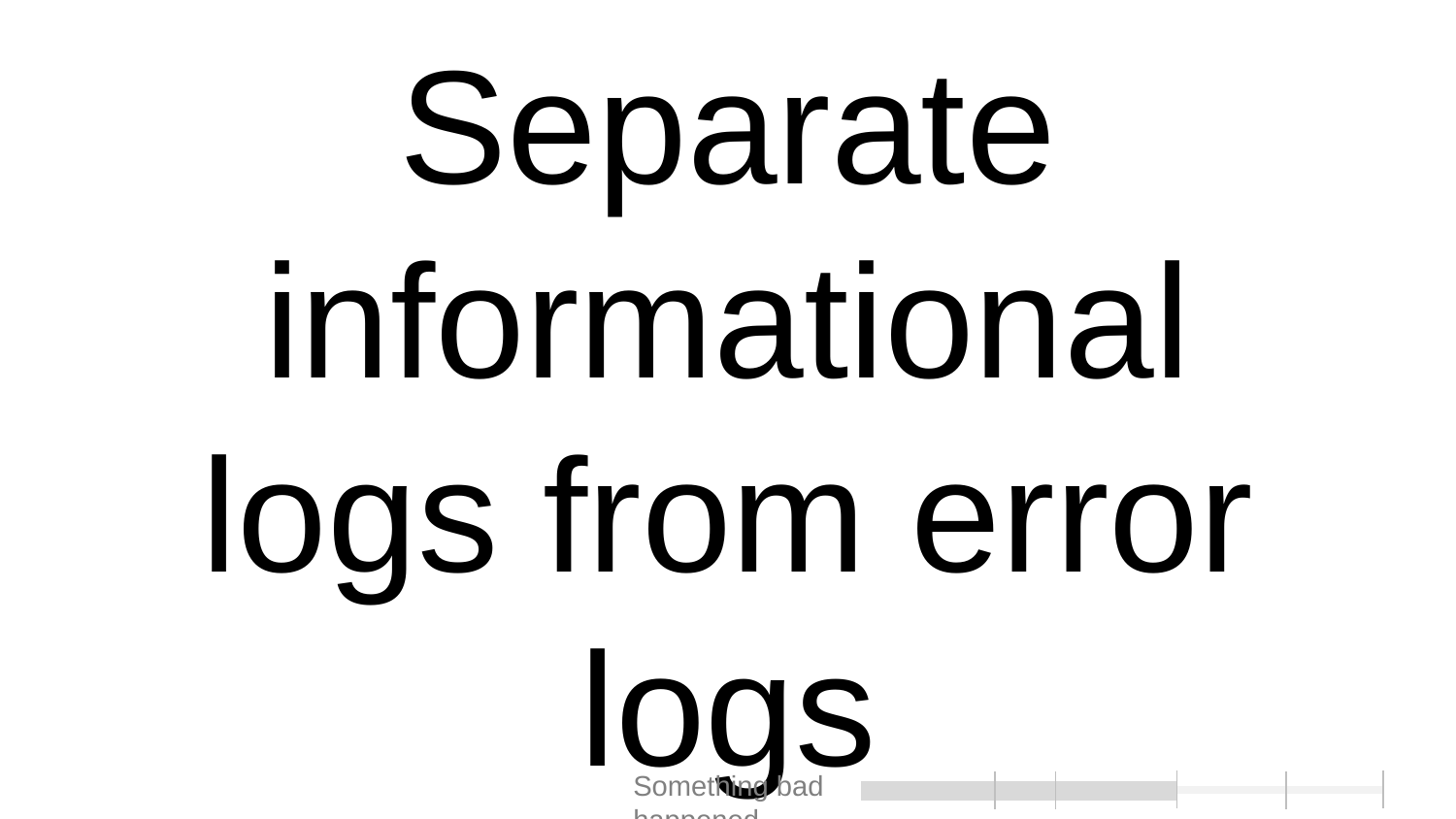

# Separate informational logs from error logs
Something bad happened